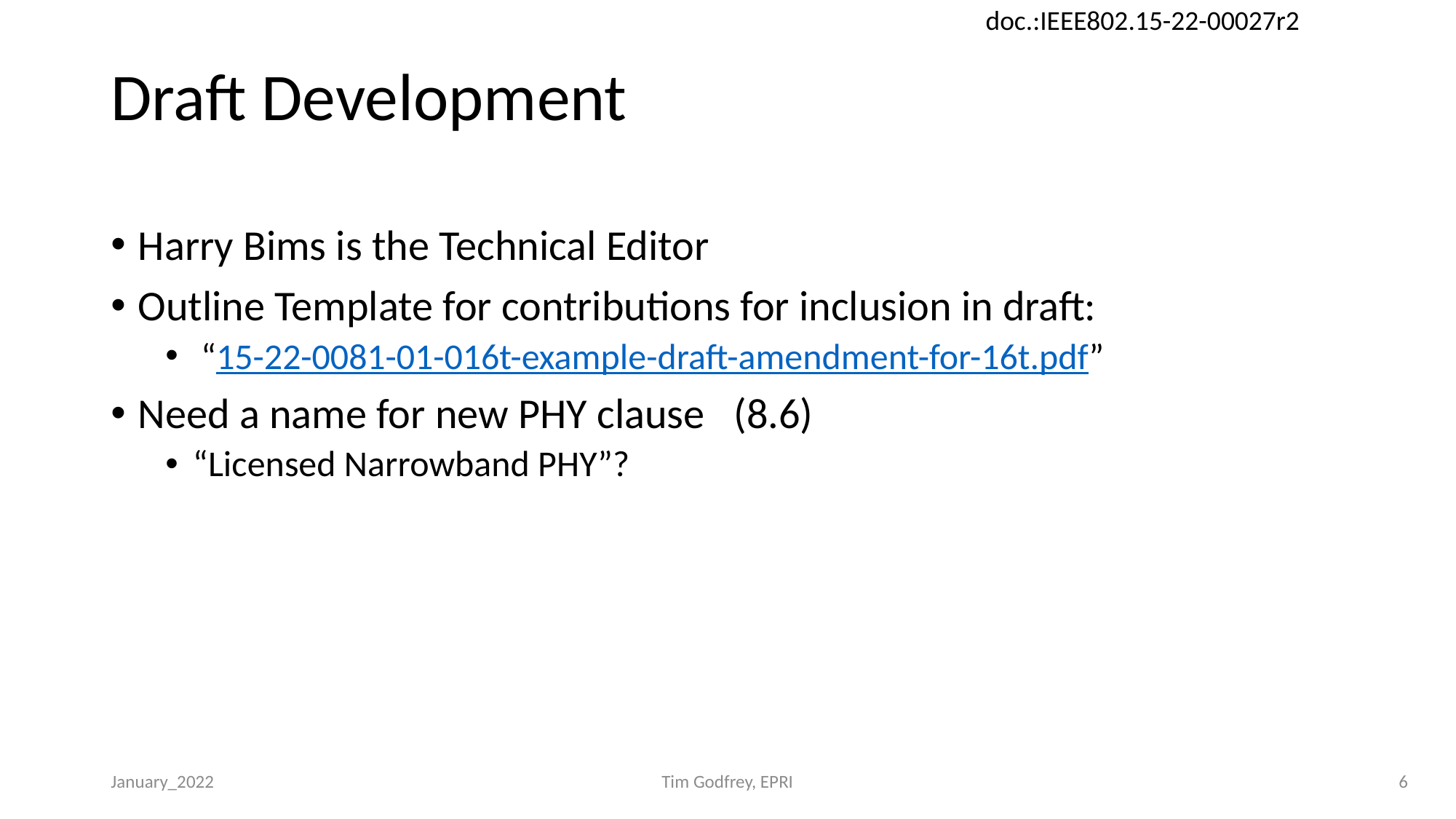

# Draft Development
Harry Bims is the Technical Editor
Outline Template for contributions for inclusion in draft:
 “15-22-0081-01-016t-example-draft-amendment-for-16t.pdf”
Need a name for new PHY clause   (8.6)
“Licensed Narrowband PHY”?

January_2022
Tim Godfrey, EPRI
6